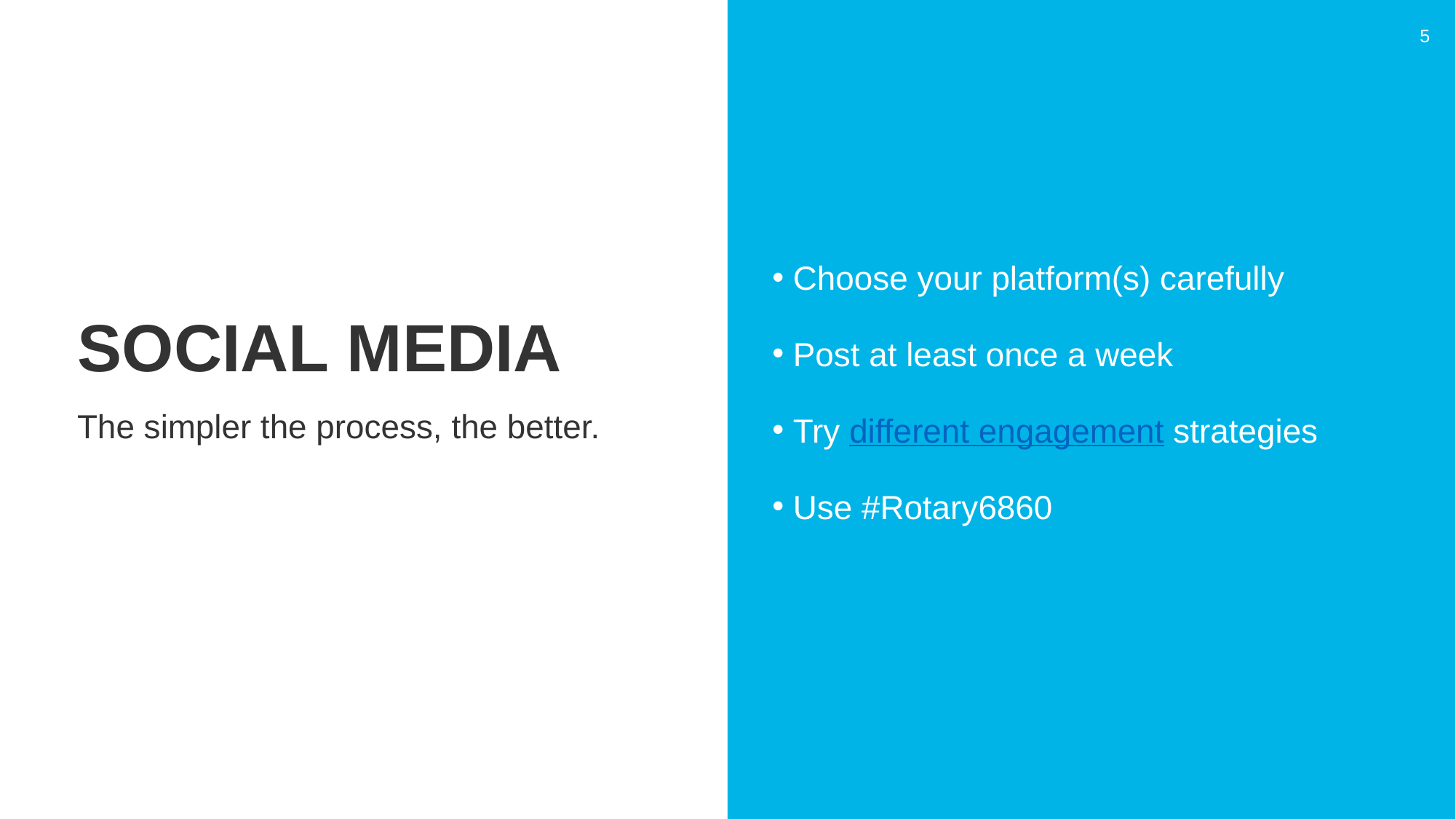

5
Choose your platform(s) carefully
Post at least once a week
Try different engagement strategies
Use #Rotary6860
Social Media
The simpler the process, the better.